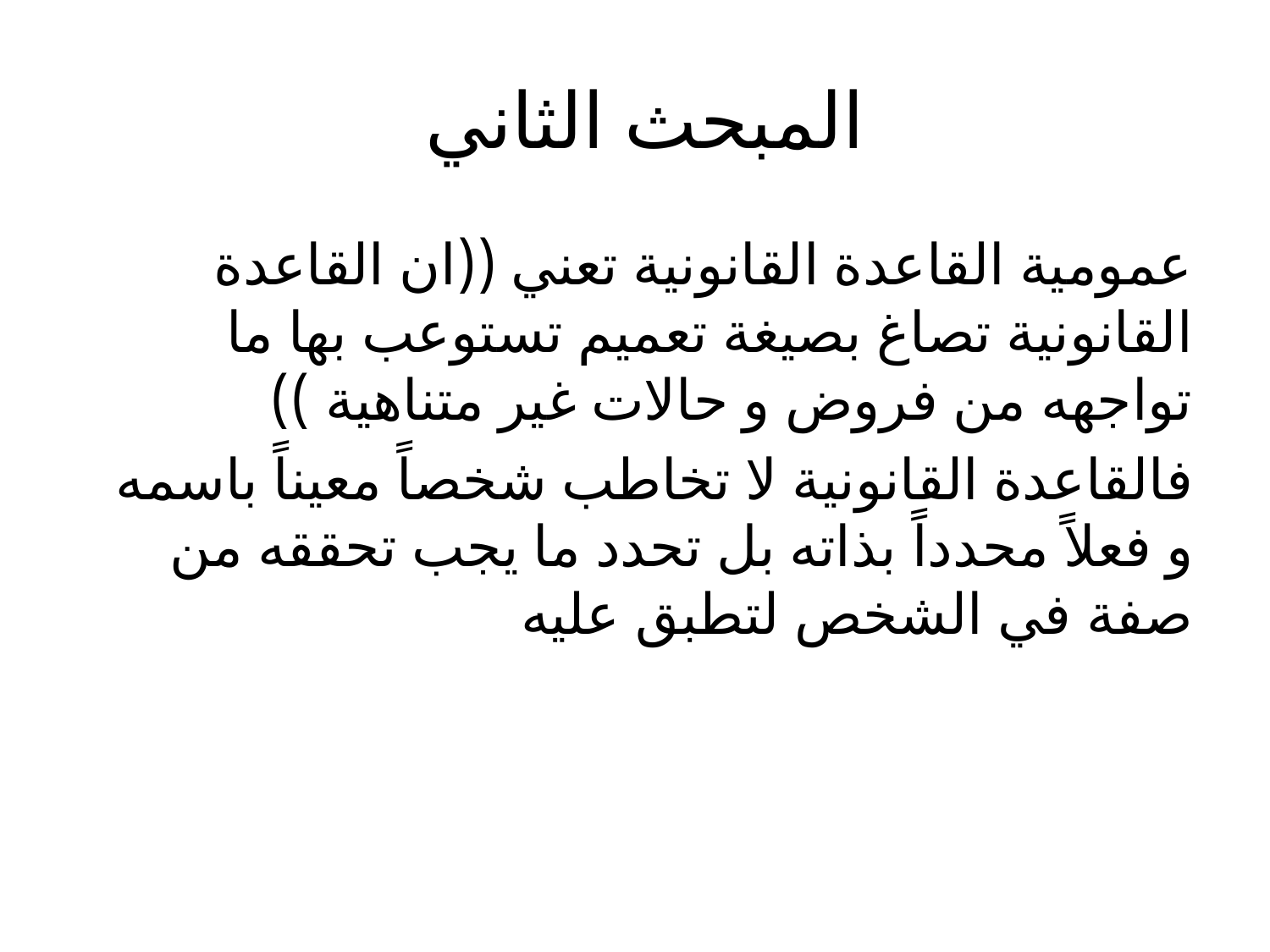

# المبحث الثاني
عمومية القاعدة القانونية تعني ((ان القاعدة القانونية تصاغ بصيغة تعميم تستوعب بها ما تواجهه من فروض و حالات غير متناهية ))
فالقاعدة القانونية لا تخاطب شخصاً معيناً باسمه و فعلاً محدداً بذاته بل تحدد ما يجب تحققه من صفة في الشخص لتطبق عليه